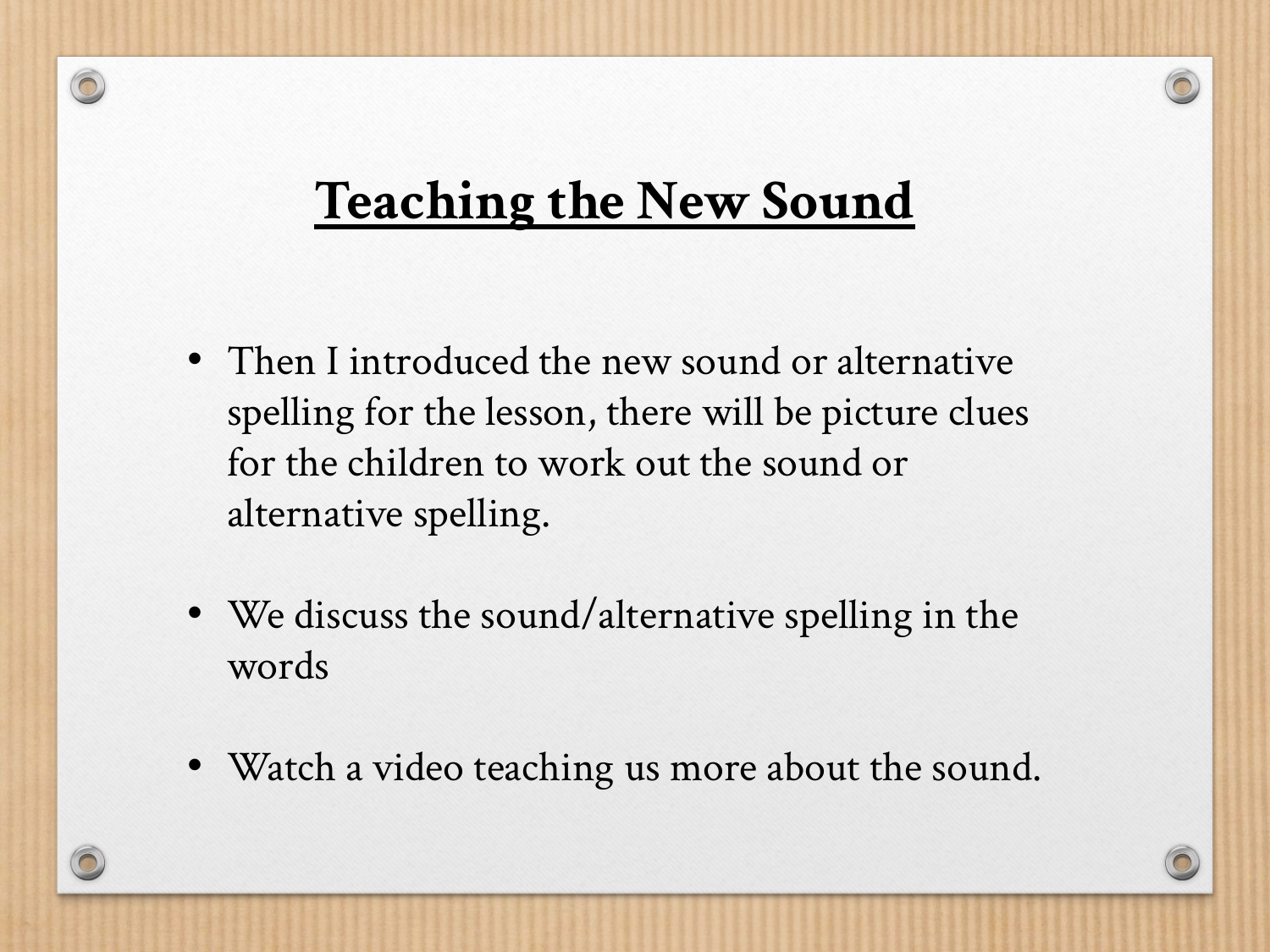

Teaching the New Sound
Then I introduced the new sound or alternative spelling for the lesson, there will be picture clues for the children to work out the sound or alternative spelling.

We discuss the sound/alternative spelling in the words

Watch a video teaching us more about the sound.